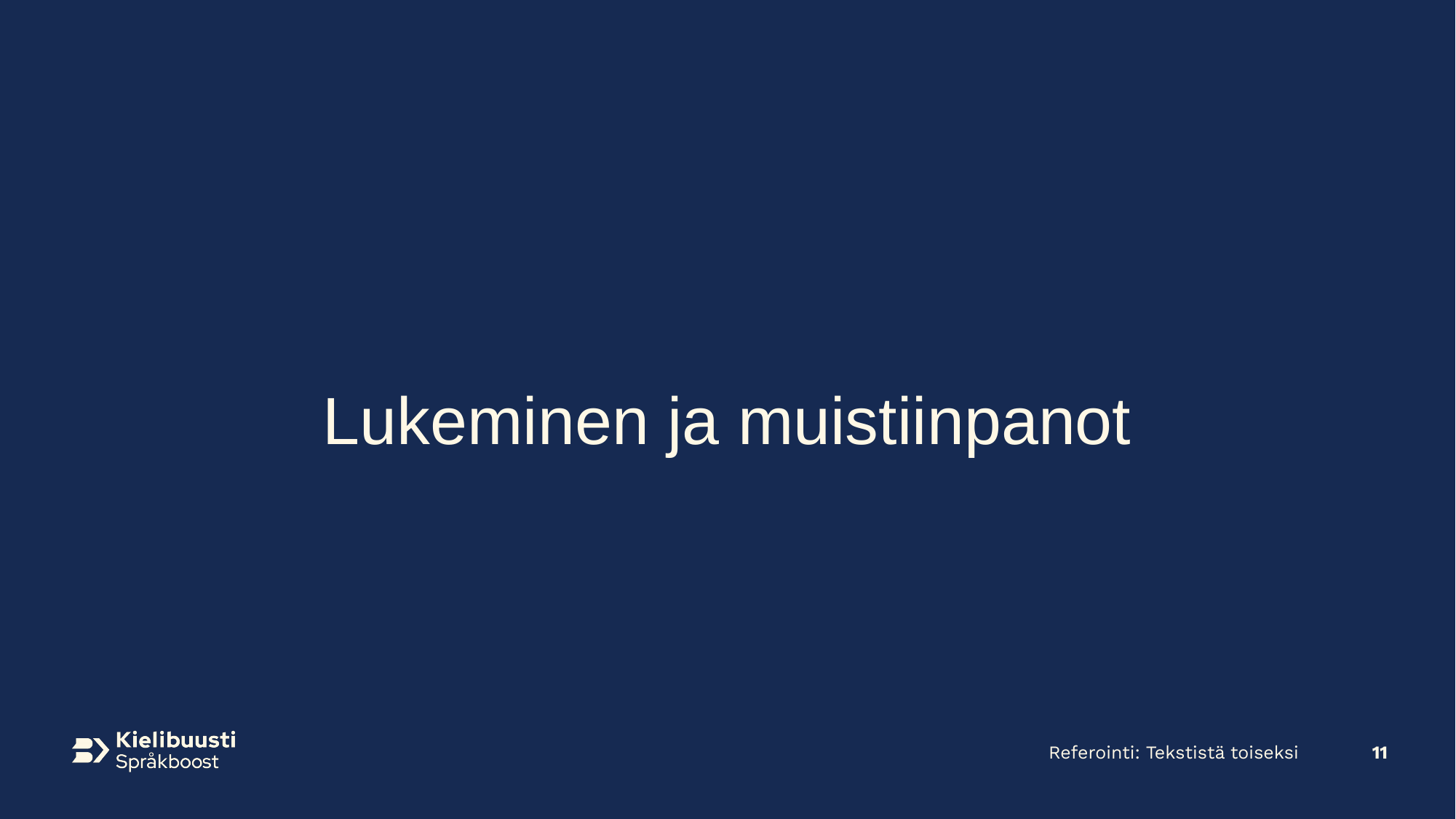

# Lukeminen ja muistiinpanot
Referointi: Tekstistä toiseksi
11